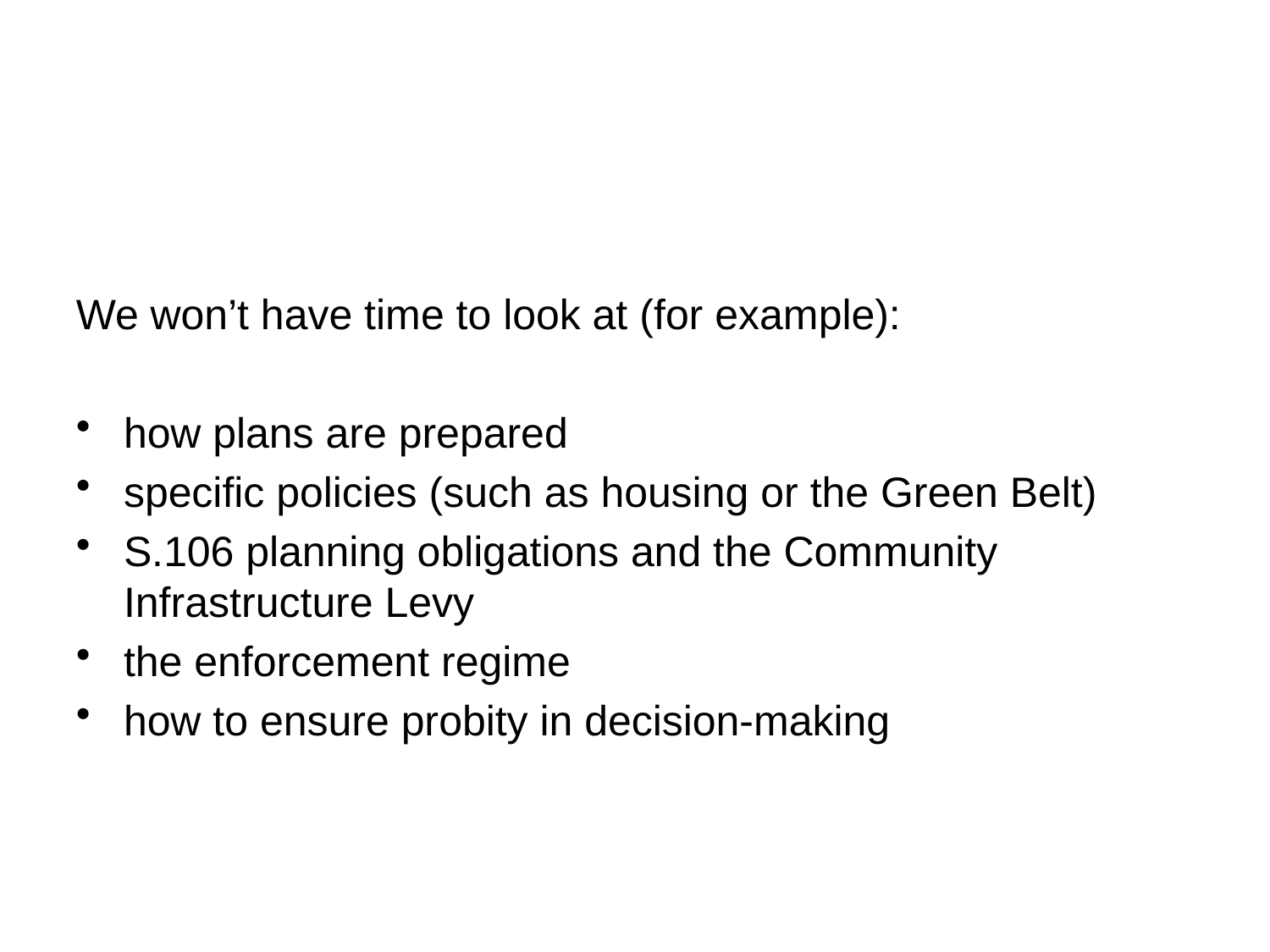

#

We won’t have time to look at (for example):

how plans are prepared
specific policies (such as housing or the Green Belt)
S.106 planning obligations and the Community Infrastructure Levy
the enforcement regime
how to ensure probity in decision-making